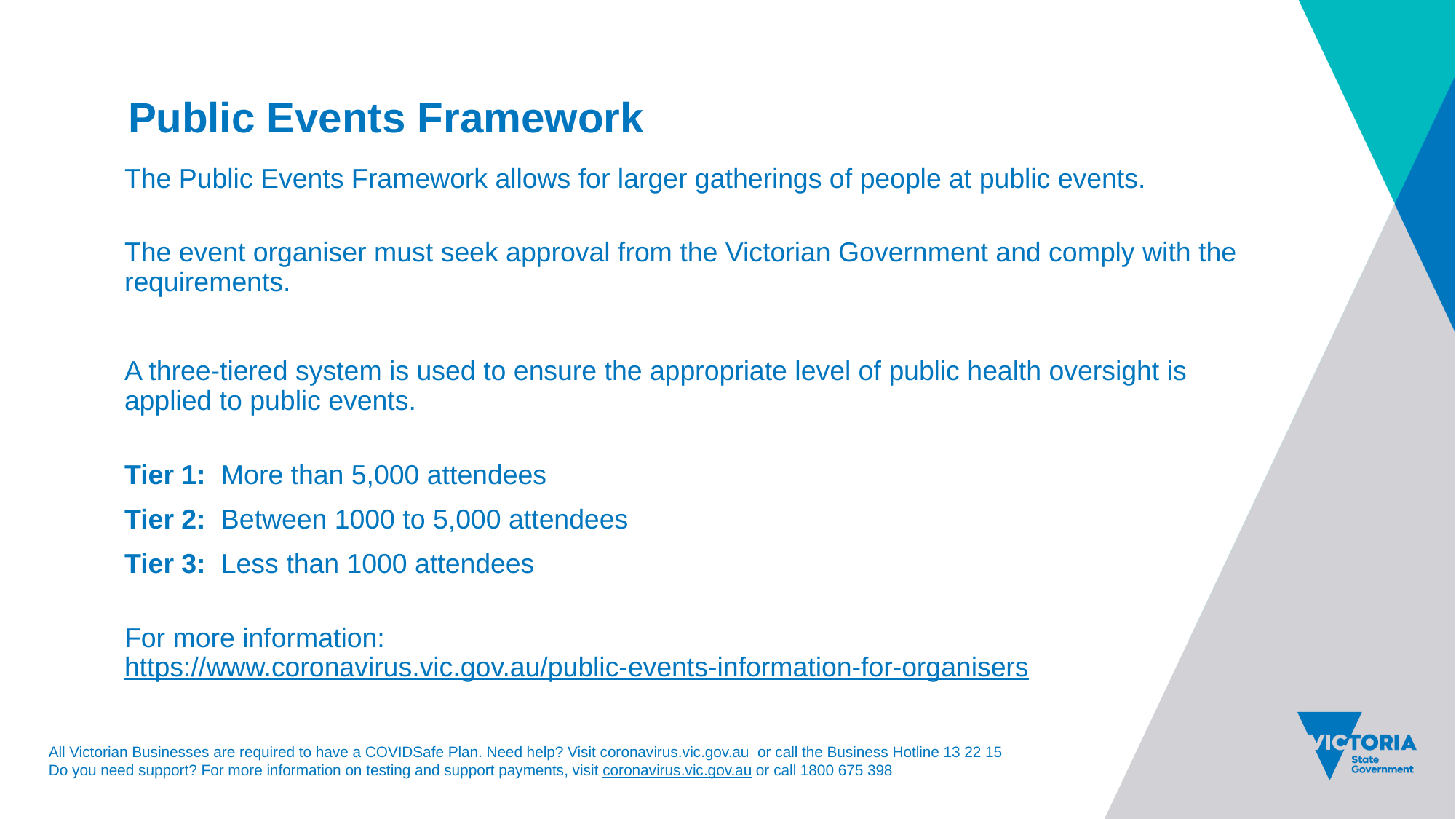

Public Events Framework
The Public Events Framework allows for larger gatherings of people at public events.
The event organiser must seek approval from the Victorian Government and comply with the requirements.

A three-tiered system is used to ensure the appropriate level of public health oversight is applied to public events.
Tier 1:  More than 5,000 attendees
Tier 2:  Between 1000 to 5,000 attendees
Tier 3:  Less than 1000 attendees
For more information:
https://www.coronavirus.vic.gov.au/public-events-information-for-organisers